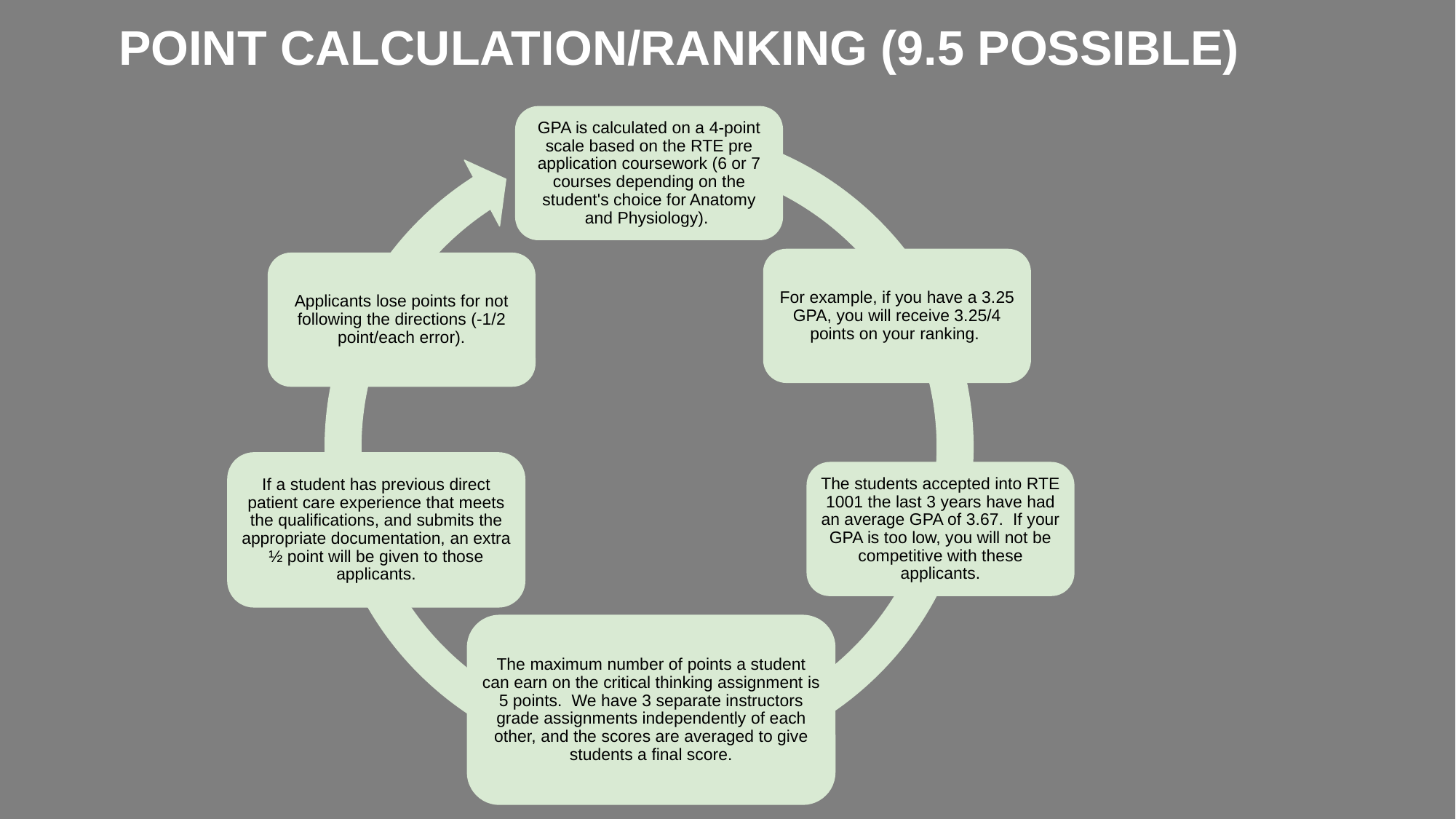

point calculation/ranking (9.5 possible)

GPA is calculated on a 4-point scale based on the RTE pre application coursework (6 or 7 courses depending on the student's choice for Anatomy and Physiology).

For example, if you have a 3.25 GPA, you will receive 3.25/4 points on your ranking.
Applicants lose points for not following the directions (-1/2 point/each error).

If a student has previous direct patient care experience that meets the qualifications, and submits the appropriate documentation, an extra ½ point will be given to those applicants.

The students accepted into RTE 1001 the last 3 years have had an average GPA of 3.67.  If your GPA is too low, you will not be competitive with these applicants.

The maximum number of points a student can earn on the critical thinking assignment is 5 points.  We have 3 separate instructors grade assignments independently of each other, and the scores are averaged to give students a final score.